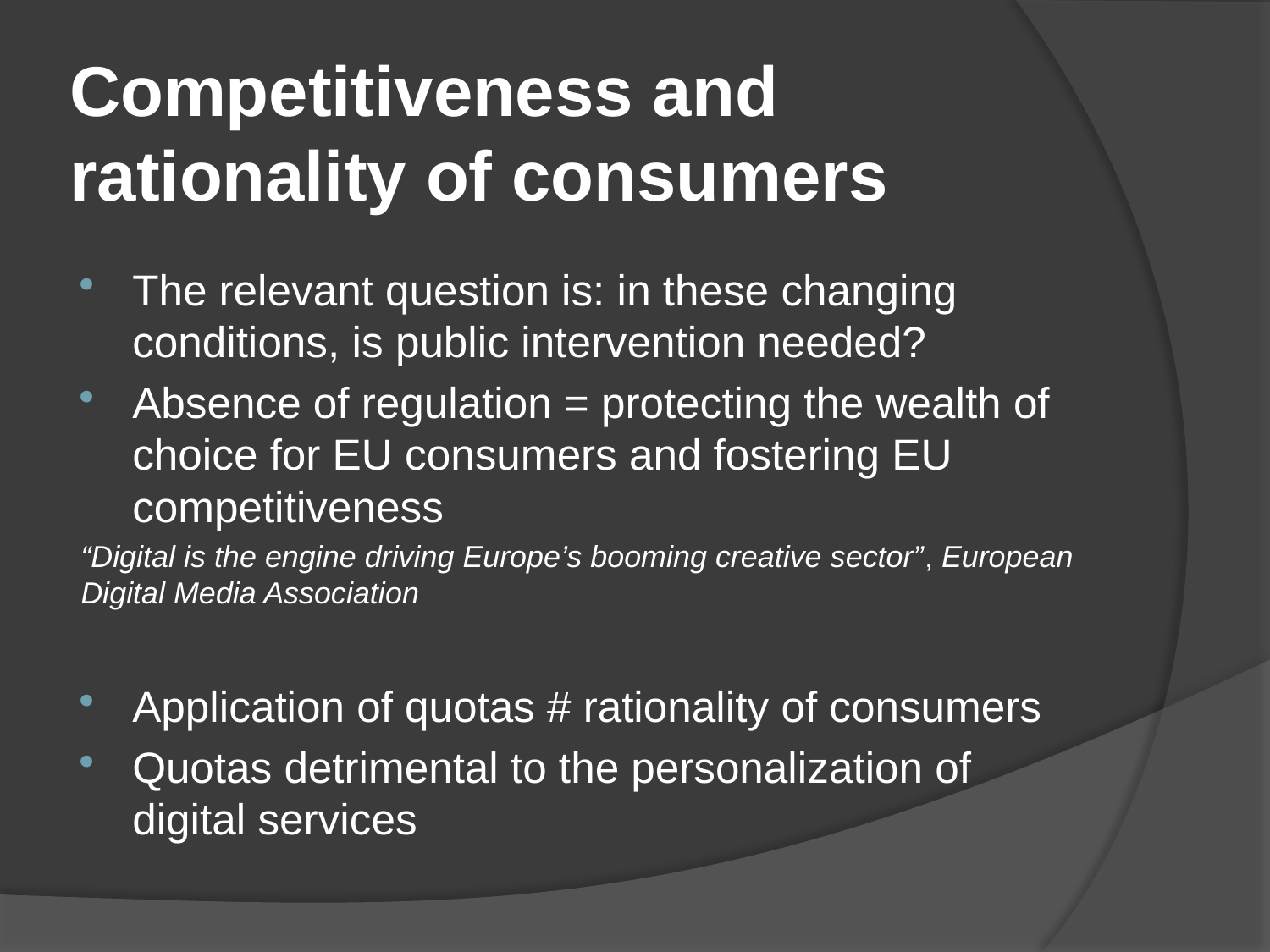

# Competitiveness and rationality of consumers
The relevant question is: in these changing conditions, is public intervention needed?
Absence of regulation = protecting the wealth of choice for EU consumers and fostering EU competitiveness
“Digital is the engine driving Europe’s booming creative sector”, European Digital Media Association

Application of quotas # rationality of consumers
Quotas detrimental to the personalization of digital services